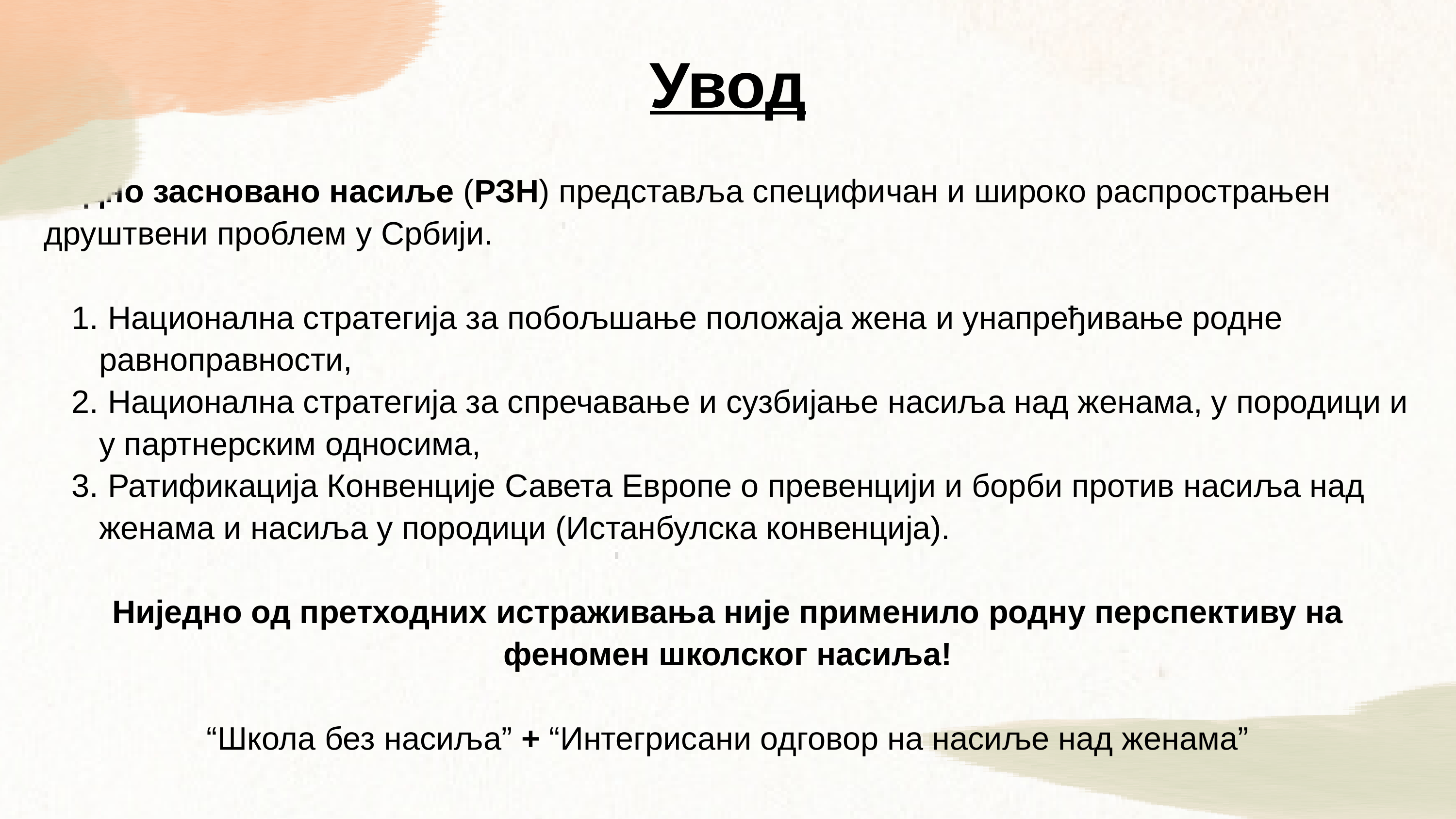

Увод
Родно засновано насиље (РЗН) представља специфичан и широко распрострањен друштвени проблем у Србији.

 Национална стратегија за побољшање положаја жена и унапређивање родне равноправности,
 Национална стратегија за спречавање и сузбијање насиља над женама, у породици и у партнерским односима,
 Ратификација Конвенције Савета Европе о превенцији и борби против насиља над женама и насиља у породици (Истанбулска конвенција).

Ниједно од претходних истраживања није применило родну перспективу на феномен школског насиља!

“Школа без насиља” + “Интегрисани одговор на насиље над женама”